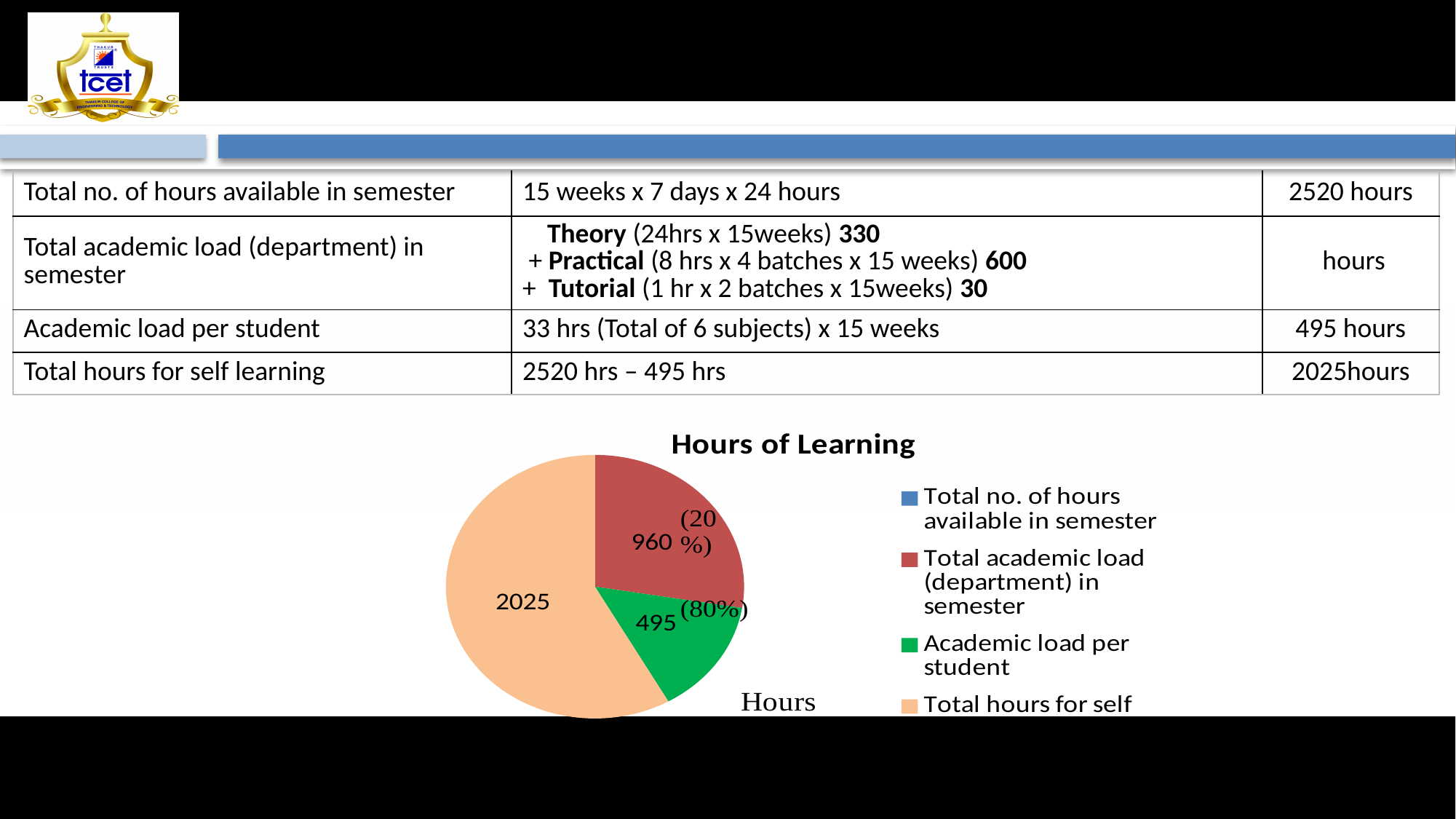

| Total no. of hours available in semester | 15 weeks x 7 days x 24 hours | 2520 hours |
| --- | --- | --- |
| Total academic load (department) in semester | Theory (24hrs x 15weeks) 330 + Practical (8 hrs x 4 batches x 15 weeks) 600 + Tutorial (1 hr x 2 batches x 15weeks) 30 | hours |
| Academic load per student | 33 hrs (Total of 6 subjects) x 15 weeks | 495 hours |
| Total hours for self learning | 2520 hrs – 495 hrs | 2025hours |

[unsupported chart]